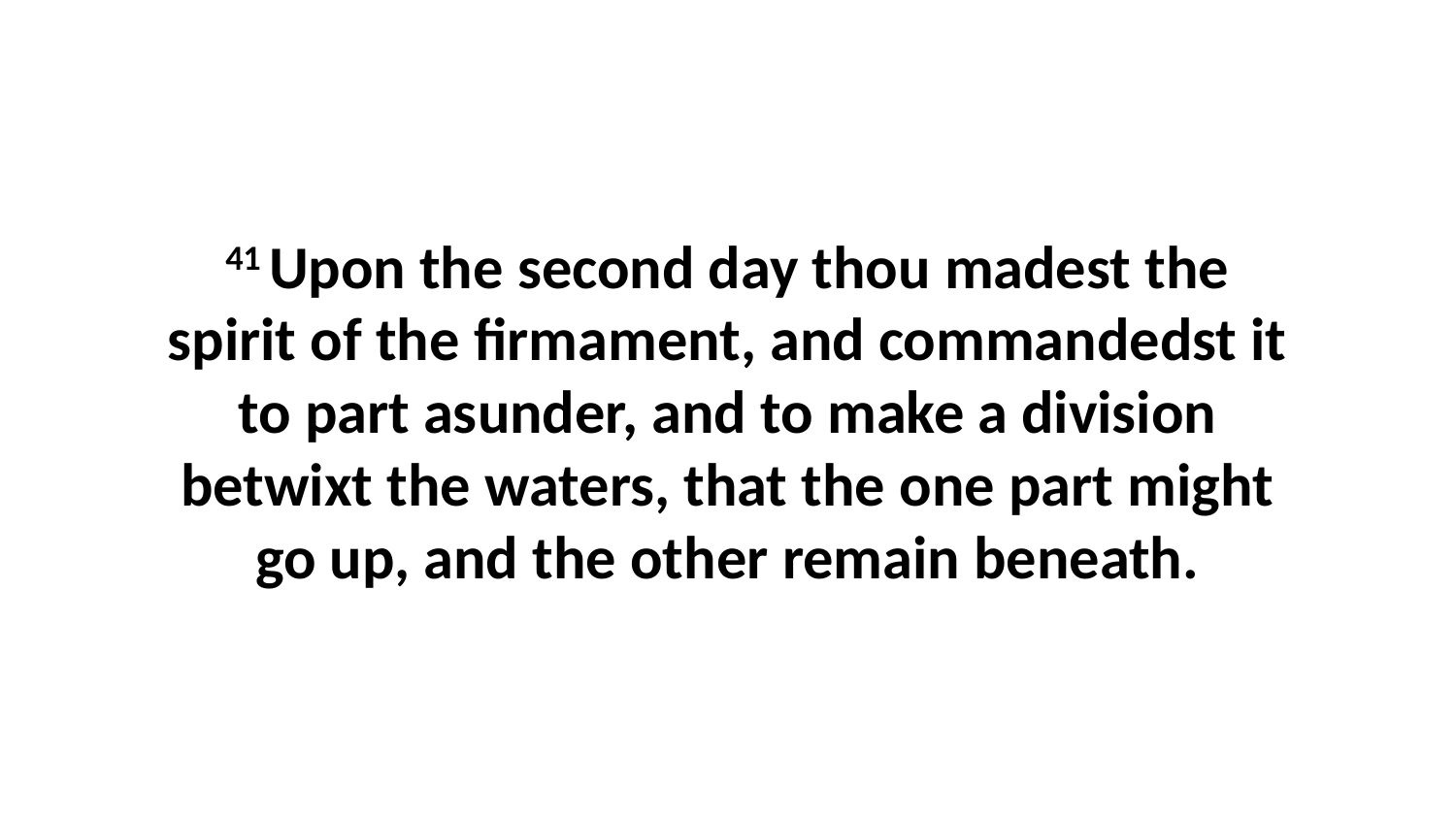

41 Upon the second day thou madest the spirit of the firmament, and commandedst it to part asunder, and to make a division betwixt the waters, that the one part might go up, and the other remain beneath.